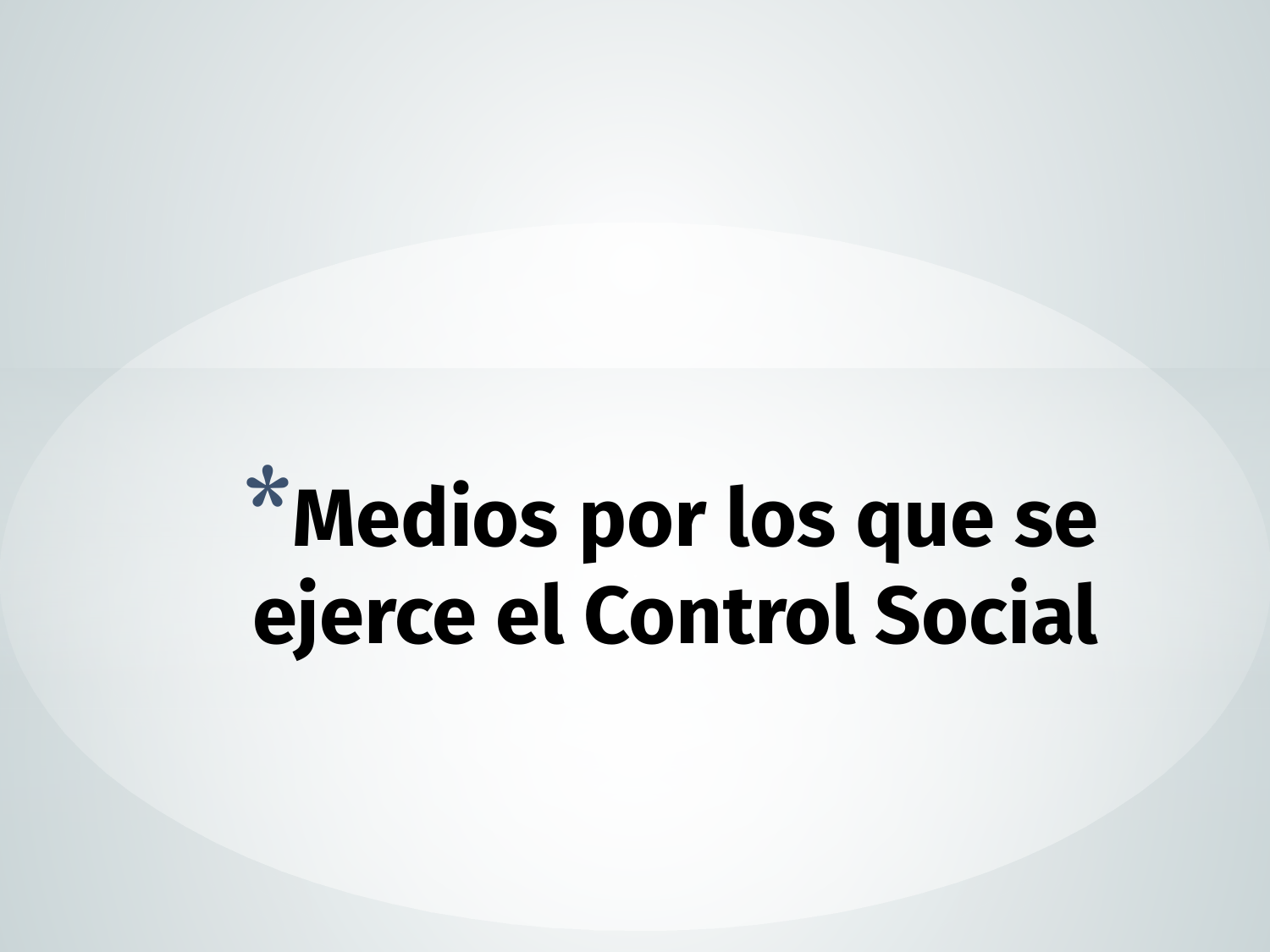

# Medios por los que se ejerce el Control Social